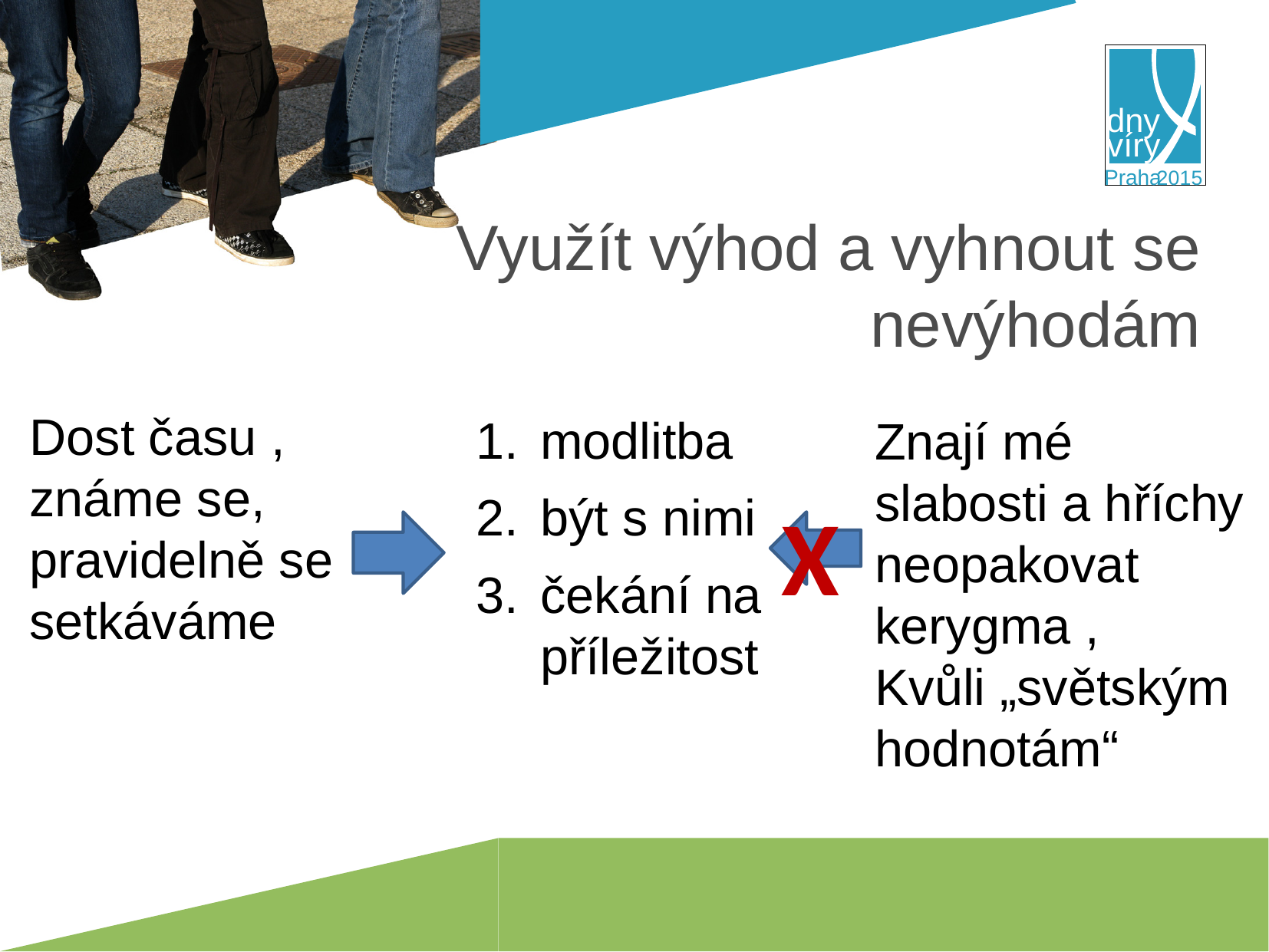

# Využít výhod a vyhnout se nevýhodám
Dost času , známe se, pravidelně se setkáváme

Znají mé slabosti a hříchy
neopakovat kerygma ,
Kvůli „světským hodnotám“

modlitba
být s nimi
čekání na příležitost
X